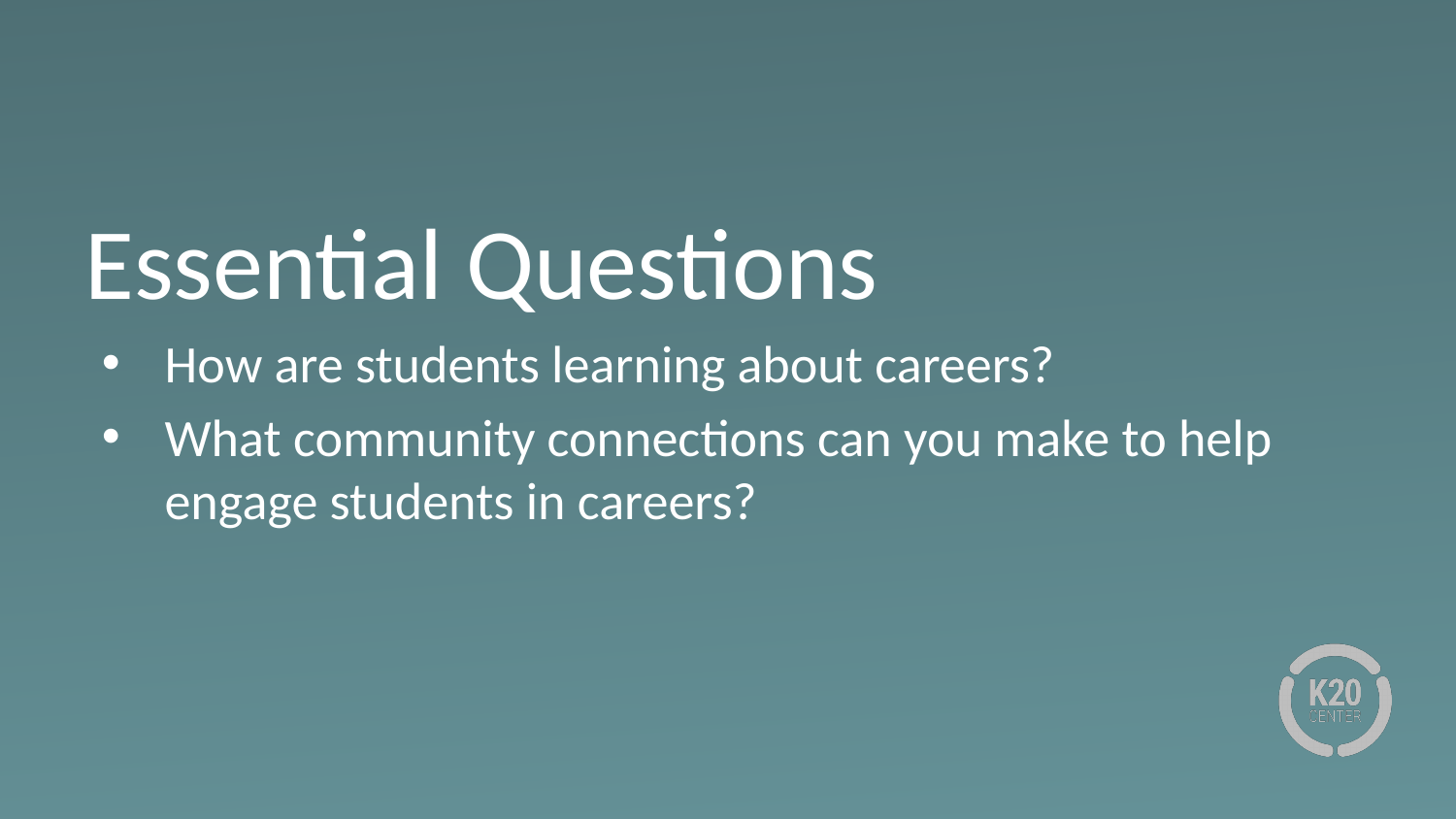

# Essential Questions
How are students learning about careers?
What community connections can you make to help engage students in careers?